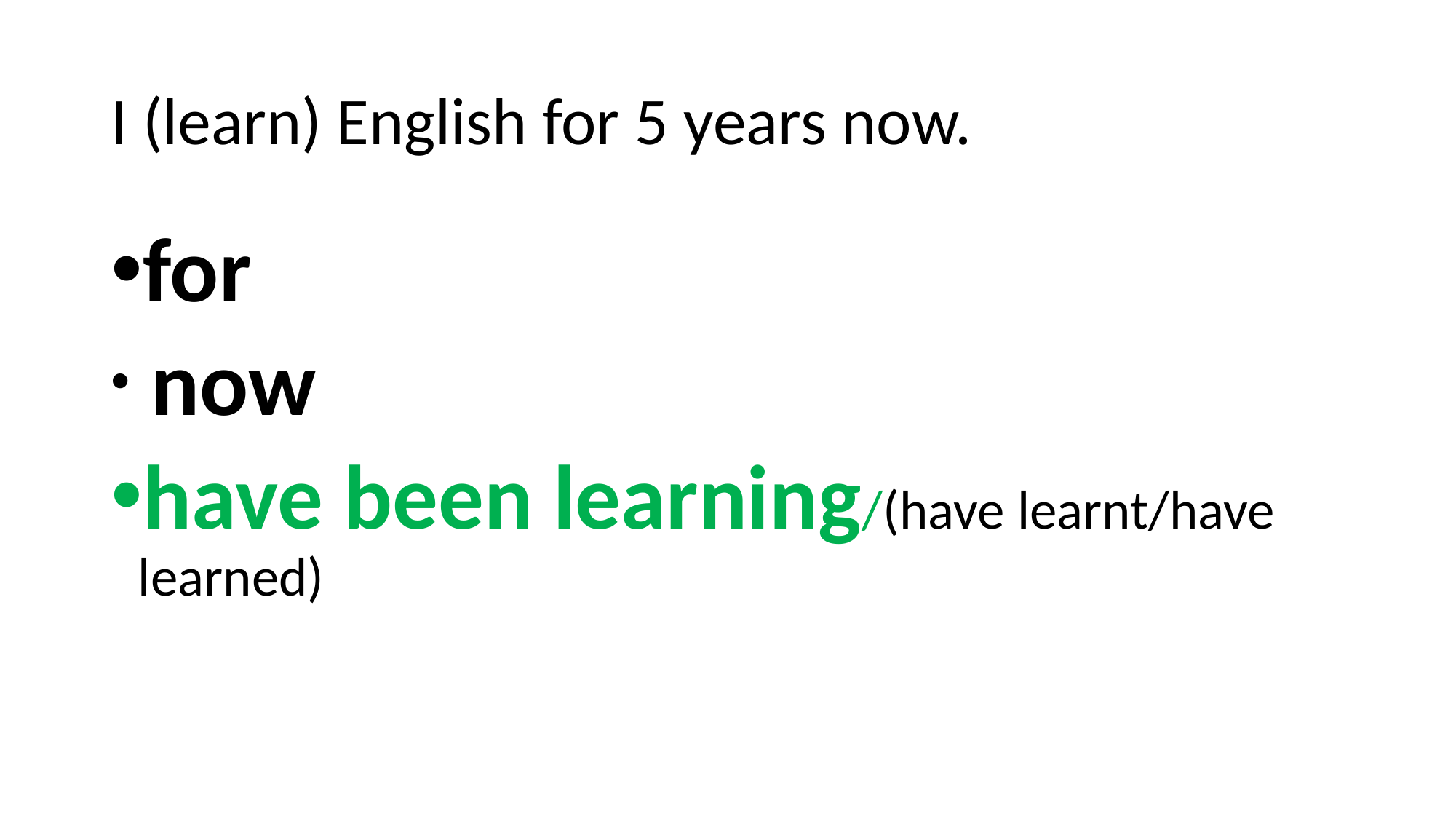

# I (learn) English for 5 years now.
for
 now
have been learning/(have learnt/have learned)